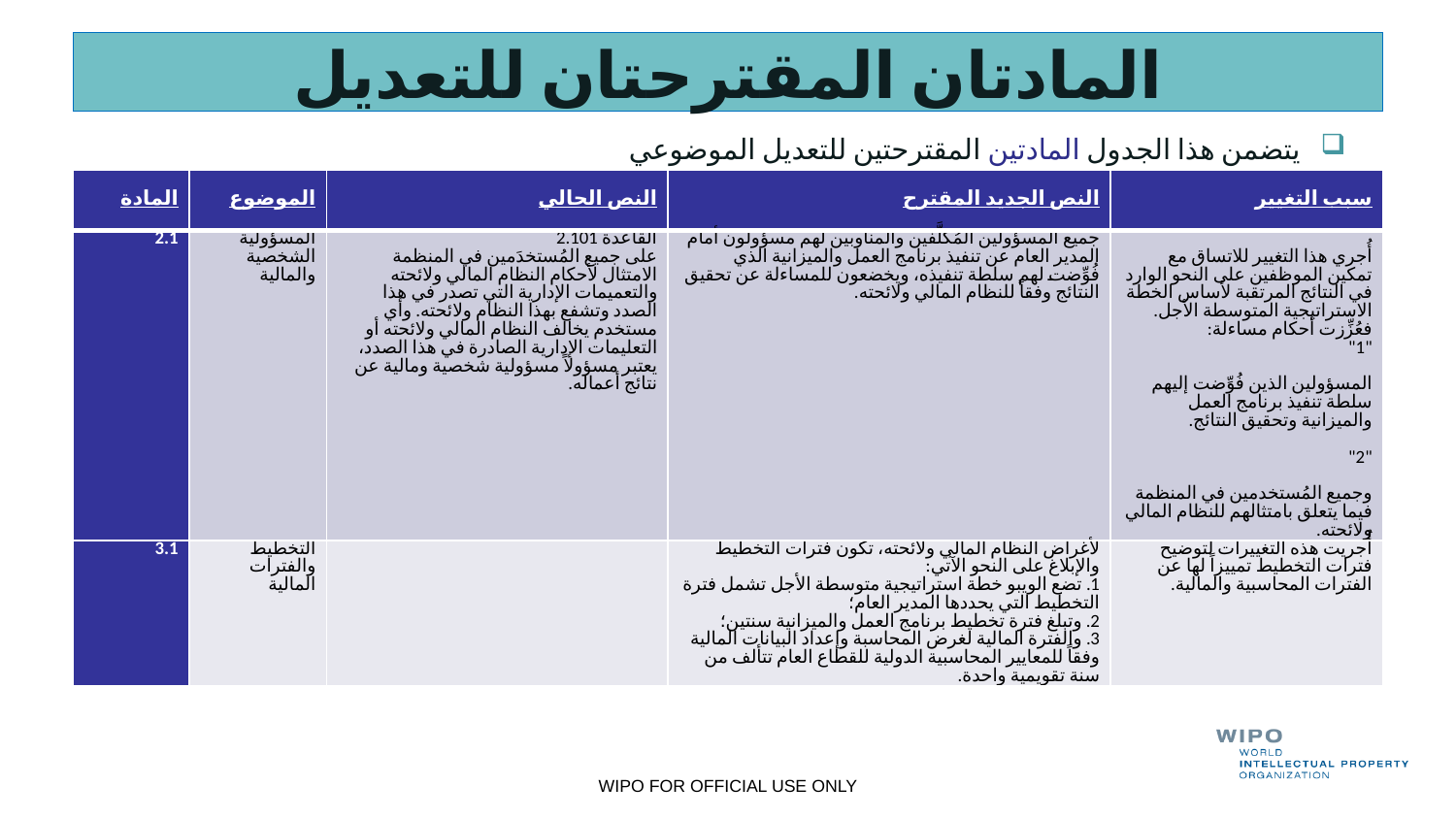

# المادتان المقترحتان للتعديل
يتضمن هذا الجدول المادتين المقترحتين للتعديل الموضوعي
| المادة | الموضوع | النص الحالي | النص الجديد المقترح | سبب التغيير |
| --- | --- | --- | --- | --- |
| 2.1 | المسؤولية الشخصية والمالية | القاعدة 2.101 على جميع المُستخدَمين في المنظمة الامتثال لأحكام النظام المالي ولائحته والتعميمات الإدارية التي تصدر في هذا الصدد وتشفع بهذا النظام ولائحته. وأي مستخدم يخالف النظام المالي ولائحته أو التعليمات الإدارية الصادرة في هذا الصدد، يعتبر مسؤولاً مسؤولية شخصية ومالية عن نتائج أعماله. | جميع المسؤولين المُكلَّفين والمناوبين لهم مسؤولون أمام المدير العام عن تنفيذ برنامج العمل والميزانية الذي فُوِّضت لهم سلطة تنفيذه، ويخضعون للمساءلة عن تحقيق النتائج وفقاً للنظام المالي ولائحته. | أُجري هذا التغيير للاتساق مع تمكين الموظفين على النحو الوارد في النتائج المرتقبة لأساس الخطة الاستراتيجية المتوسطة الأجل. فعُزِّزت أحكام مساءلة: "1" المسؤولين الذين فُوِّضت إليهم سلطة تنفيذ برنامج العمل والميزانية وتحقيق النتائج. "2" وجميع المُستخدمين في المنظمة فيما يتعلق بامتثالهم للنظام المالي ولائحته. |
| 3.1 | التخطيط والفترات المالية |  | لأغراض النظام المالي ولائحته، تكون فترات التخطيط والإبلاغ على النحو الآتي: 1. تضع الويبو خطة استراتيجية متوسطة الأجل تشمل فترة التخطيط التي يحددها المدير العام؛ 2. وتبلغ فترة تخطيط برنامج العمل والميزانية سنتين؛ 3. والفترة المالية لغرض المحاسبة وإعداد البيانات المالية وفقاً للمعايير المحاسبية الدولية للقطاع العام تتألف من سنة تقويمية واحدة. | أُجريت هذه التغييرات لتوضيح فترات التخطيط تمييزاً لها عن الفترات المحاسبية والمالية. |